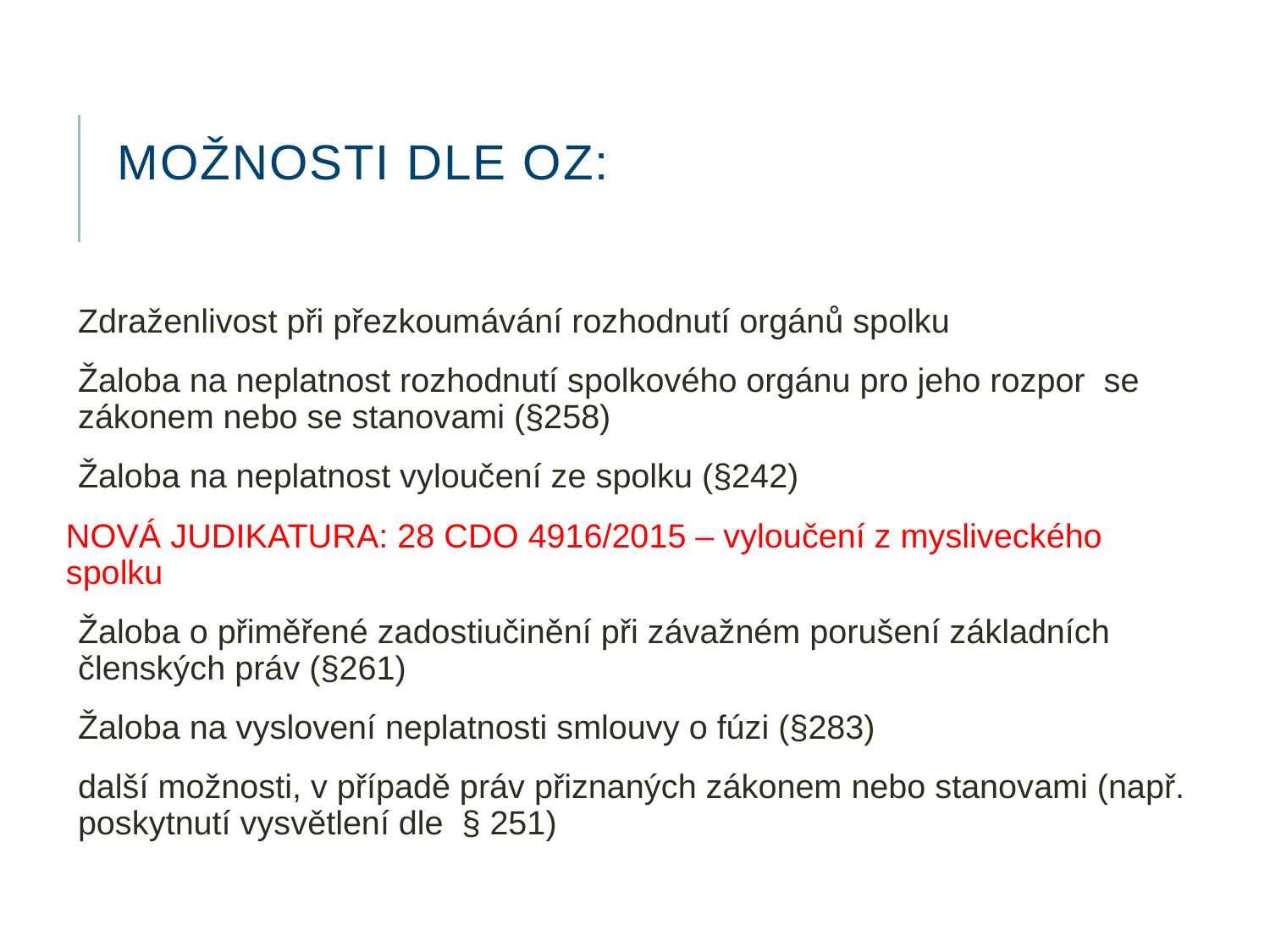

# Možnosti dle OZ:
Zdraženlivost při přezkoumávání rozhodnutí orgánů spolku
Žaloba na neplatnost rozhodnutí spolkového orgánu pro jeho rozpor  se zákonem nebo se stanovami (§258)
Žaloba na neplatnost vyloučení ze spolku (§242)
NOVÁ JUDIKATURA: 28 CDO 4916/2015 – vyloučení z mysliveckého spolku
Žaloba o přiměřené zadostiučinění při závažném porušení základních členských práv (§261)
Žaloba na vyslovení neplatnosti smlouvy o fúzi (§283)
další možnosti, v případě práv přiznaných zákonem nebo stanovami (např. poskytnutí vysvětlení dle  § 251)